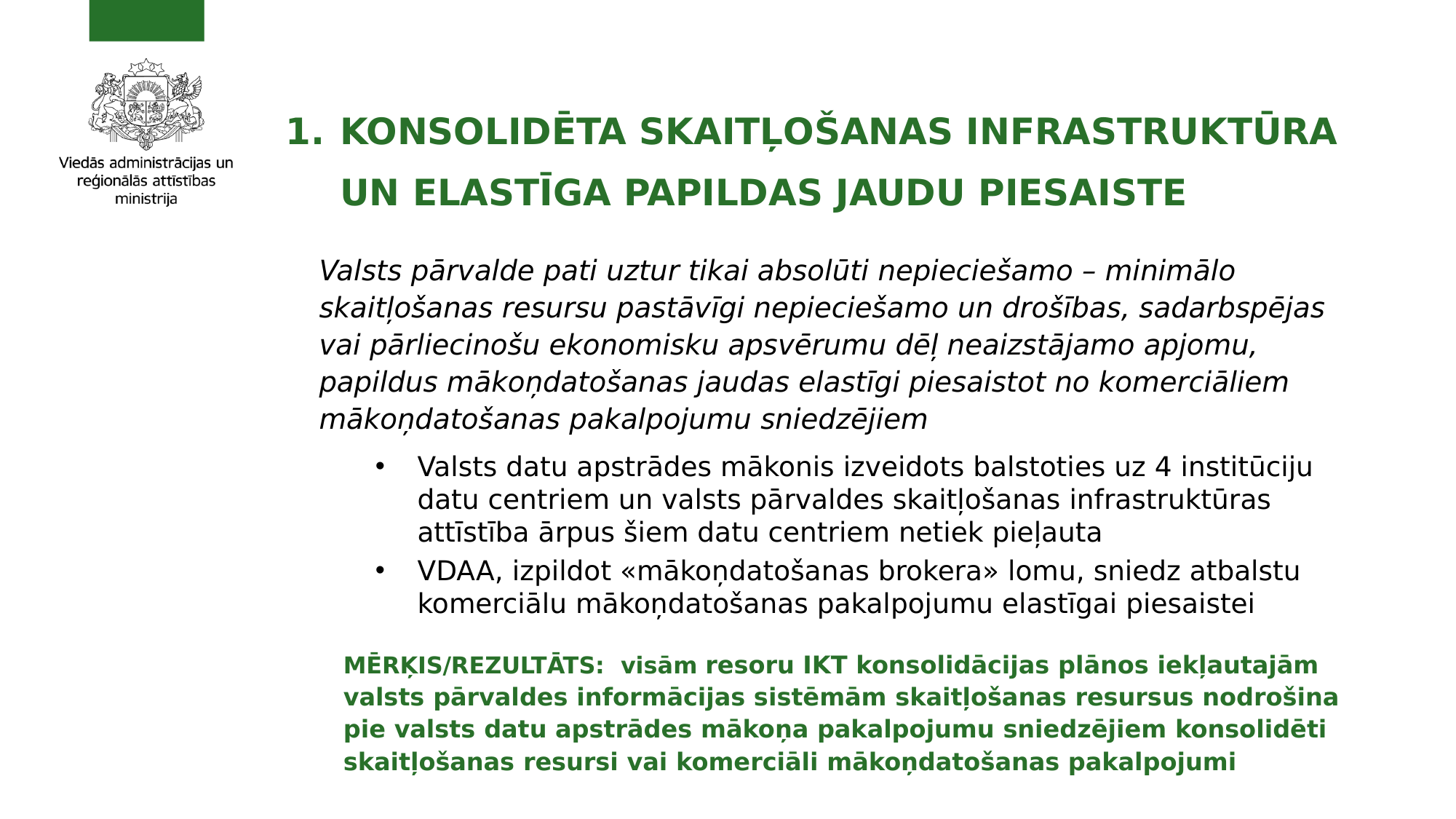

KONSOLIDĒTA SKAITĻOŠANAS INFRASTRUKTŪRA UN ELASTĪGA PAPILDAS JAUDU PIESAISTE
Valsts pārvalde pati uztur tikai absolūti nepieciešamo – minimālo skaitļošanas resursu pastāvīgi nepieciešamo un drošības, sadarbspējas vai pārliecinošu ekonomisku apsvērumu dēļ neaizstājamo apjomu, papildus mākoņdatošanas jaudas elastīgi piesaistot no komerciāliem mākoņdatošanas pakalpojumu sniedzējiem

Valsts datu apstrādes mākonis izveidots balstoties uz 4 institūciju datu centriem un valsts pārvaldes skaitļošanas infrastruktūras attīstība ārpus šiem datu centriem netiek pieļauta
VDAA, izpildot «mākoņdatošanas brokera» lomu, sniedz atbalstu komerciālu mākoņdatošanas pakalpojumu elastīgai piesaistei

MĒRĶIS/REZULTĀTS:  visām resoru IKT konsolidācijas plānos iekļautajām valsts pārvaldes informācijas sistēmām skaitļošanas resursus nodrošina pie valsts datu apstrādes mākoņa pakalpojumu sniedzējiem konsolidēti skaitļošanas resursi vai komerciāli mākoņdatošanas pakalpojumi